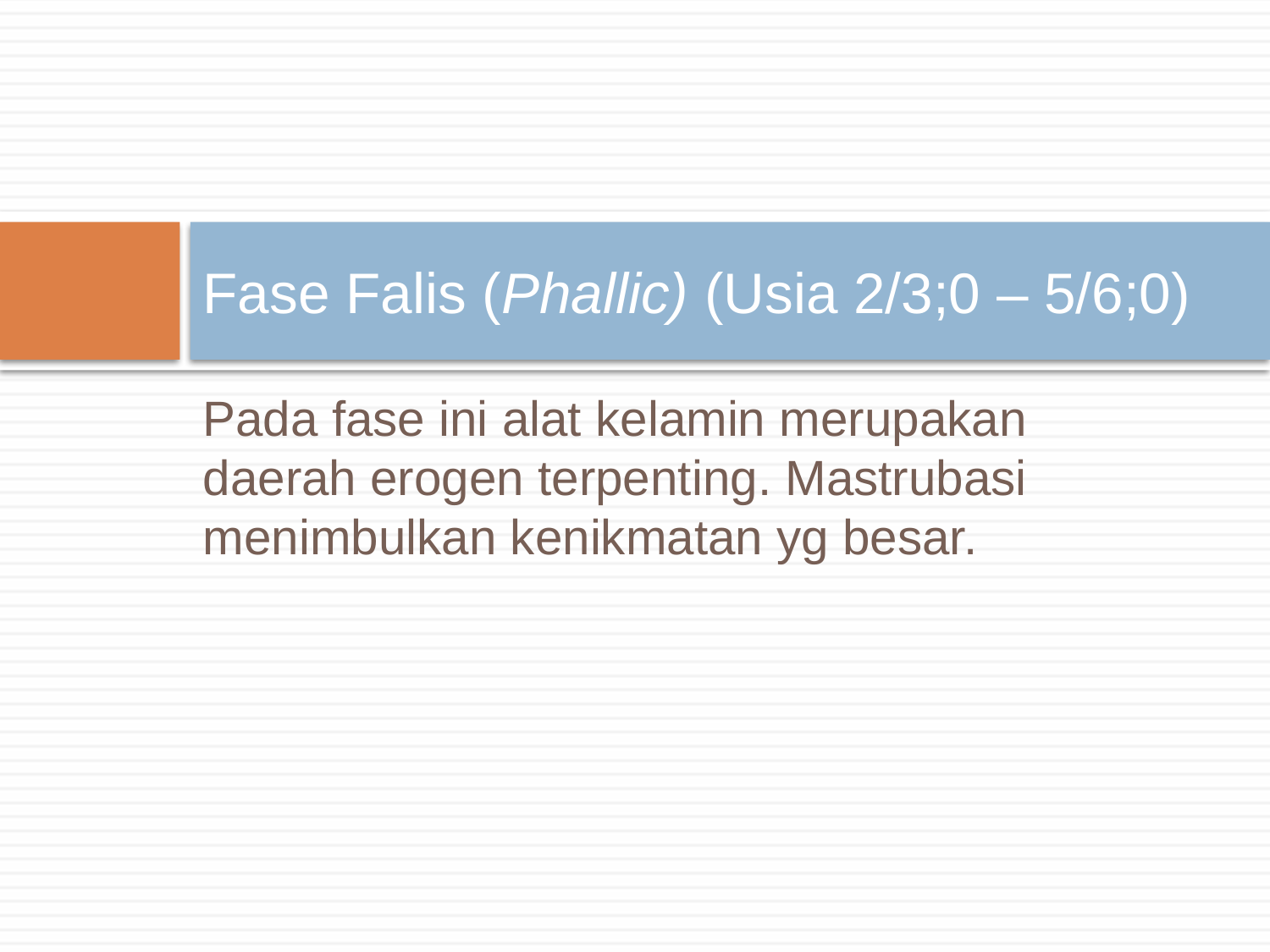

# Fase Falis (Phallic) (Usia 2/3;0 – 5/6;0)
Pada fase ini alat kelamin merupakan daerah erogen terpenting. Mastrubasi menimbulkan kenikmatan yg besar.